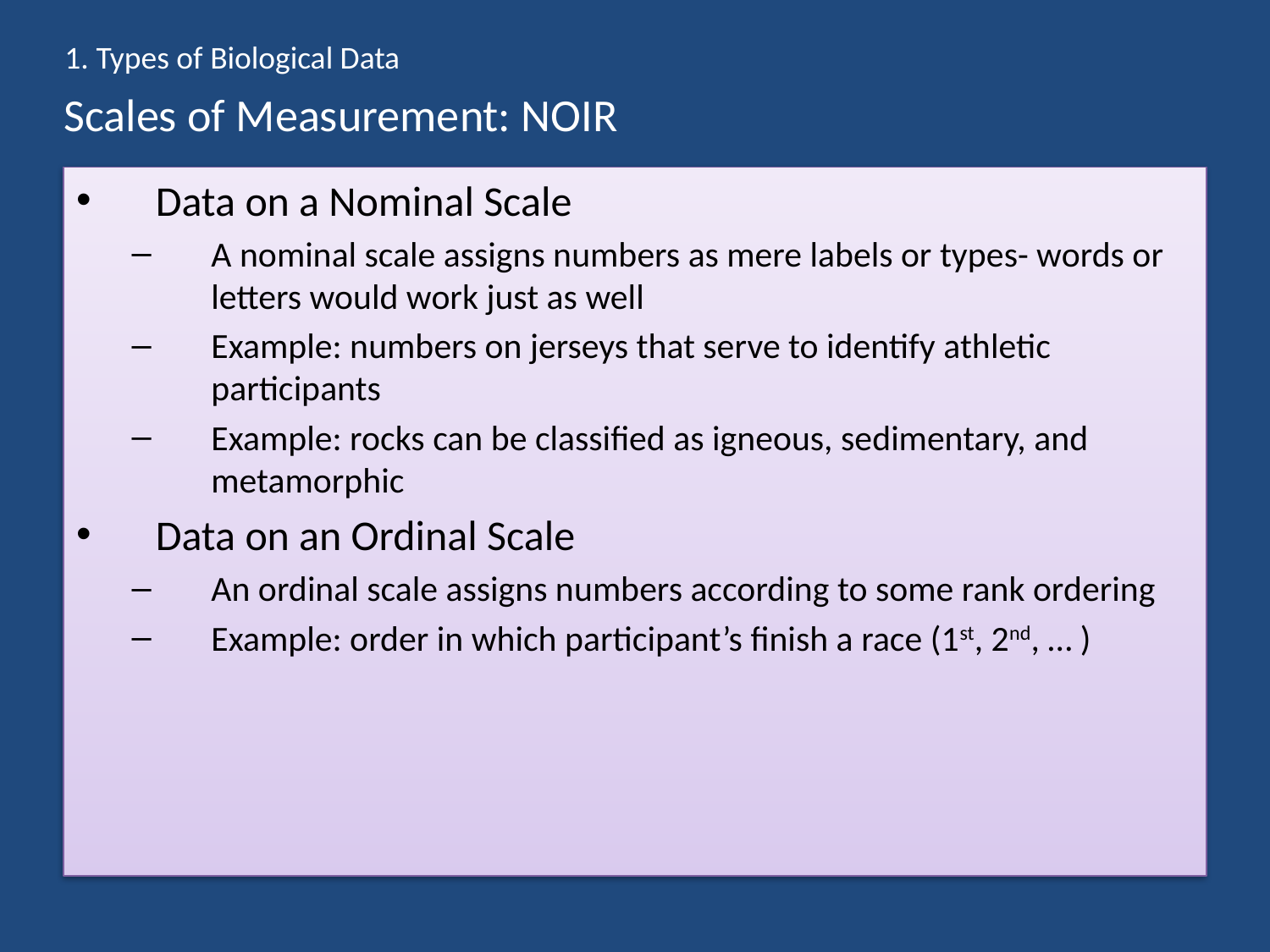

1. Types of Biological Data
# Scales of Measurement: NOIR
Data on a Nominal Scale
A nominal scale assigns numbers as mere labels or types- words or letters would work just as well
Example: numbers on jerseys that serve to identify athletic participants
Example: rocks can be classified as igneous, sedimentary, and metamorphic
Data on an Ordinal Scale
An ordinal scale assigns numbers according to some rank ordering
Example: order in which participant’s finish a race (1st, 2nd, … )